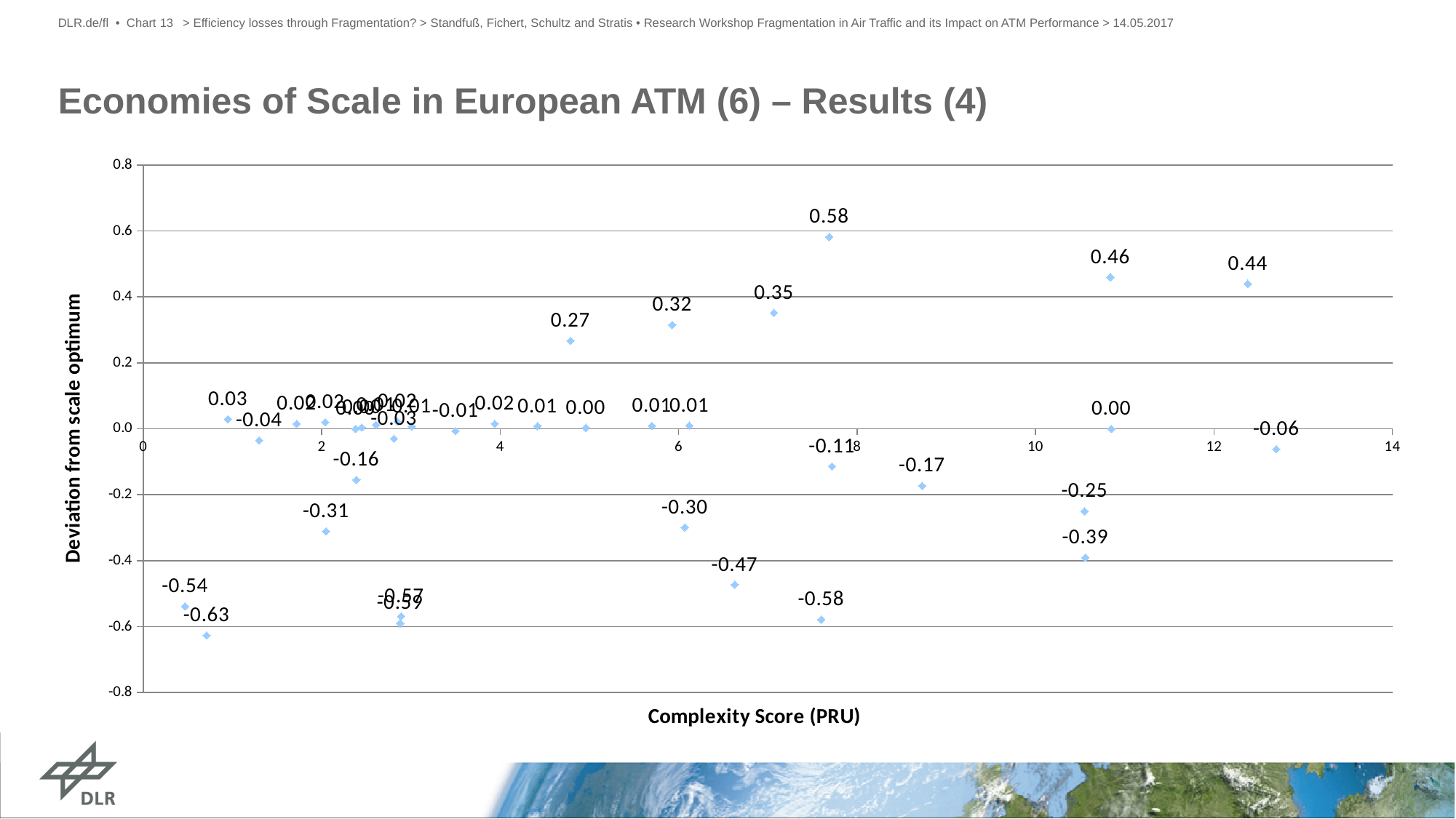

DLR.de/fl  •  Chart 13
> Efficiency losses through Fragmentation? > Standfuß, Fichert, Schultz and Stratis • Research Workshop Fragmentation in Air Traffic and its Impact on ATM Performance > 14.05.2017
# Economies of Scale in European ATM (6) – Results (4)

### Chart

| Category |  |
|---|---|